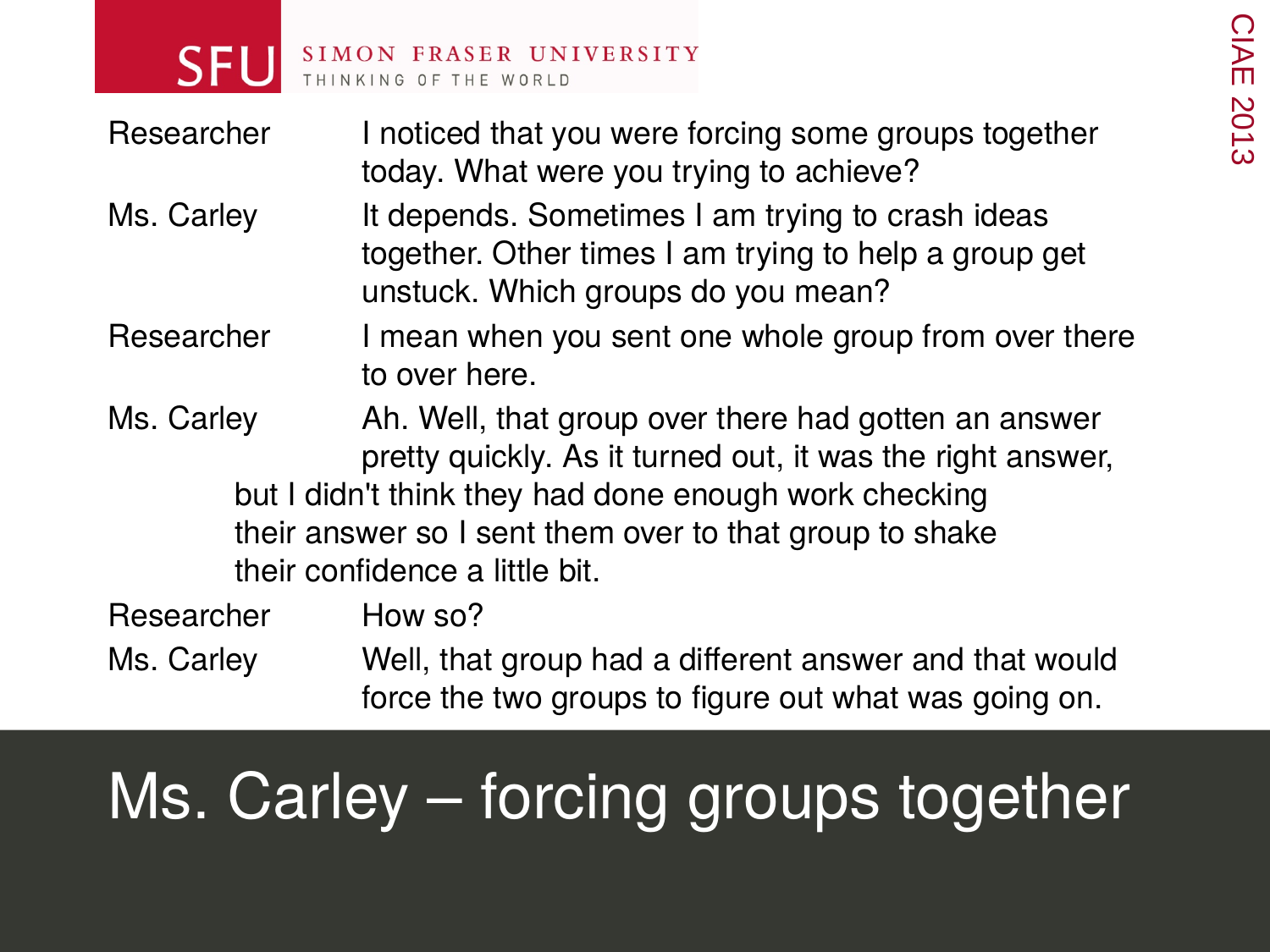

Researcher	I noticed that you were forcing some groups together 			today. What were you trying to achieve?
Ms. Carley	It depends. Sometimes I am trying to crash ideas 			together. Other times I am trying to help a group get 			unstuck. Which groups do you mean?
Researcher 	I mean when you sent one whole group from over there 		to over here.
Ms. Carley	Ah. Well, that group over there had gotten an answer 			pretty quickly. As it turned out, it was the right answer, 		but I didn't think they had done enough work checking 		their answer so I sent them over to that group to shake 		their confidence a little bit.
Researcher 	How so?
Ms. Carley	Well, that group had a different answer and that would 		force the two groups to figure out what was going on.

# Ms. Carley – forcing groups together